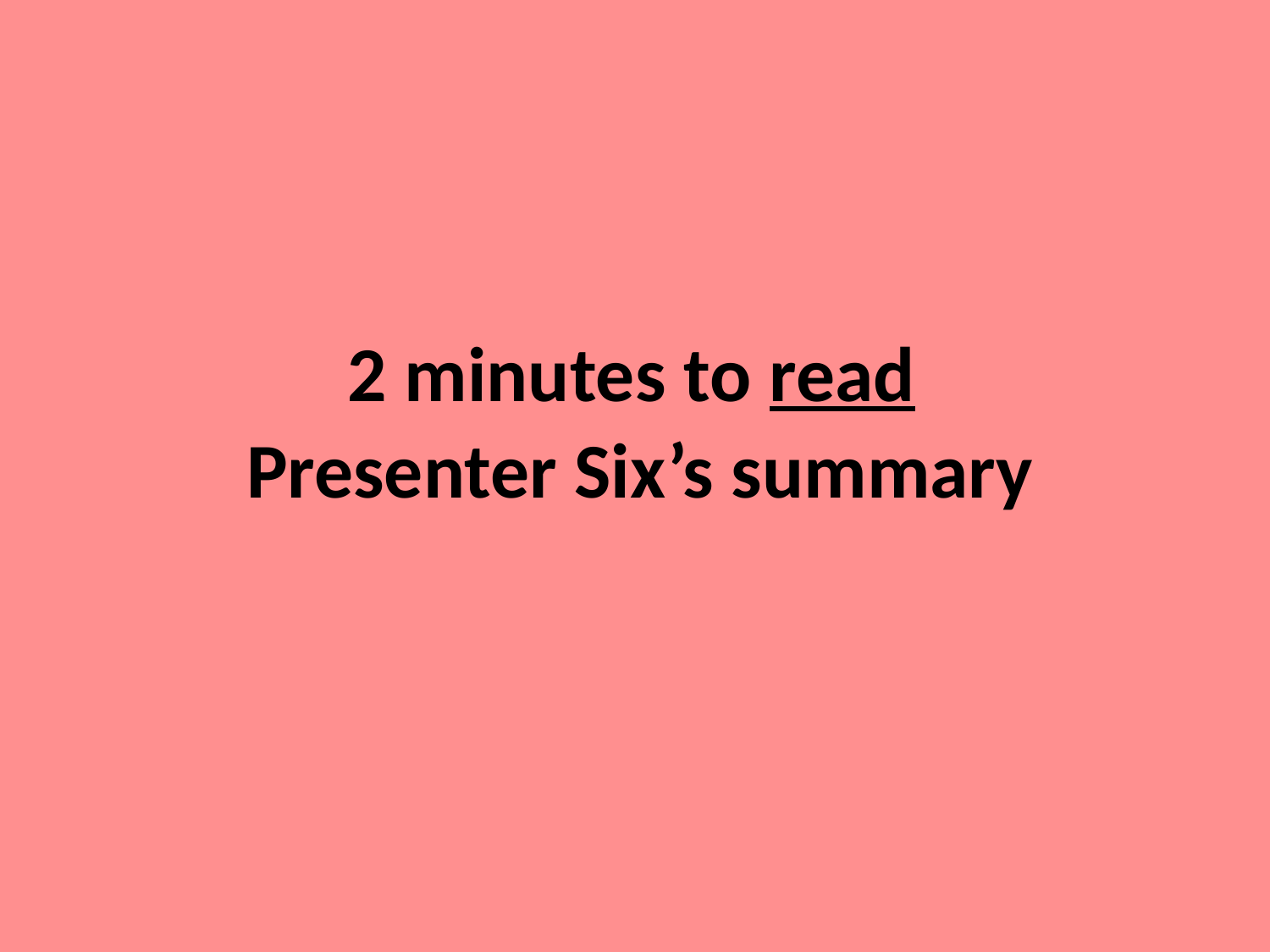

2 minutes to read
Presenter Six’s summary